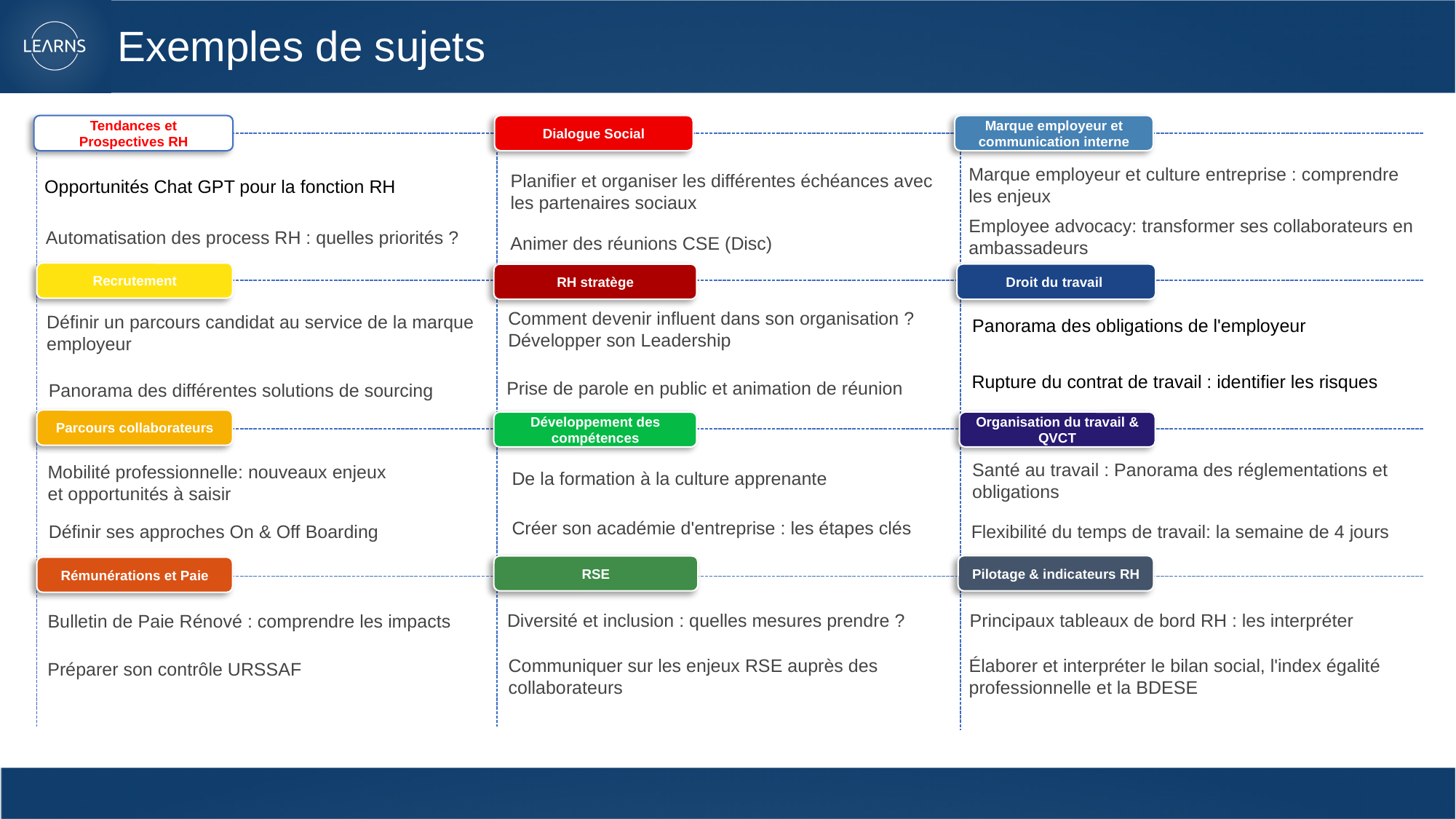

# Exemples de sujets
Tendances et Prospectives RH
Dialogue Social
Marque employeur et communication interne
Marque employeur et culture entreprise : comprendre les enjeux
Planifier et organiser les différentes échéances avec les partenaires sociaux
Opportunités Chat GPT pour la fonction RH
Employee advocacy: transformer ses collaborateurs en ambassadeurs
Automatisation des process RH : quelles priorités ?
Animer des réunions CSE (Disc)
Recrutement
Droit du travail
RH stratège
Comment devenir influent dans son organisation ?
Développer son Leadership
Définir un parcours candidat au service de la marque employeur
Panorama des obligations de l'employeur
Rupture du contrat de travail : identifier les risques
Prise de parole en public et animation de réunion
Panorama des différentes solutions de sourcing
Parcours collaborateurs
Développement des compétences
Organisation du travail & QVCT
Santé au travail : Panorama des réglementations et obligations
Mobilité professionnelle: nouveaux enjeux
et opportunités à saisir
De la formation à la culture apprenante
Créer son académie d'entreprise : les étapes clés
Flexibilité du temps de travail: la semaine de 4 jours
Définir ses approches On & Off Boarding
Pilotage & indicateurs RH
RSE
Rémunérations et Paie
Diversité et inclusion : quelles mesures prendre ?
Principaux tableaux de bord RH : les interpréter
Bulletin de Paie Rénové : comprendre les impacts
Communiquer sur les enjeux RSE auprès des collaborateurs
Élaborer et interpréter le bilan social, l'index égalité professionnelle et la BDESE
Préparer son contrôle URSSAF